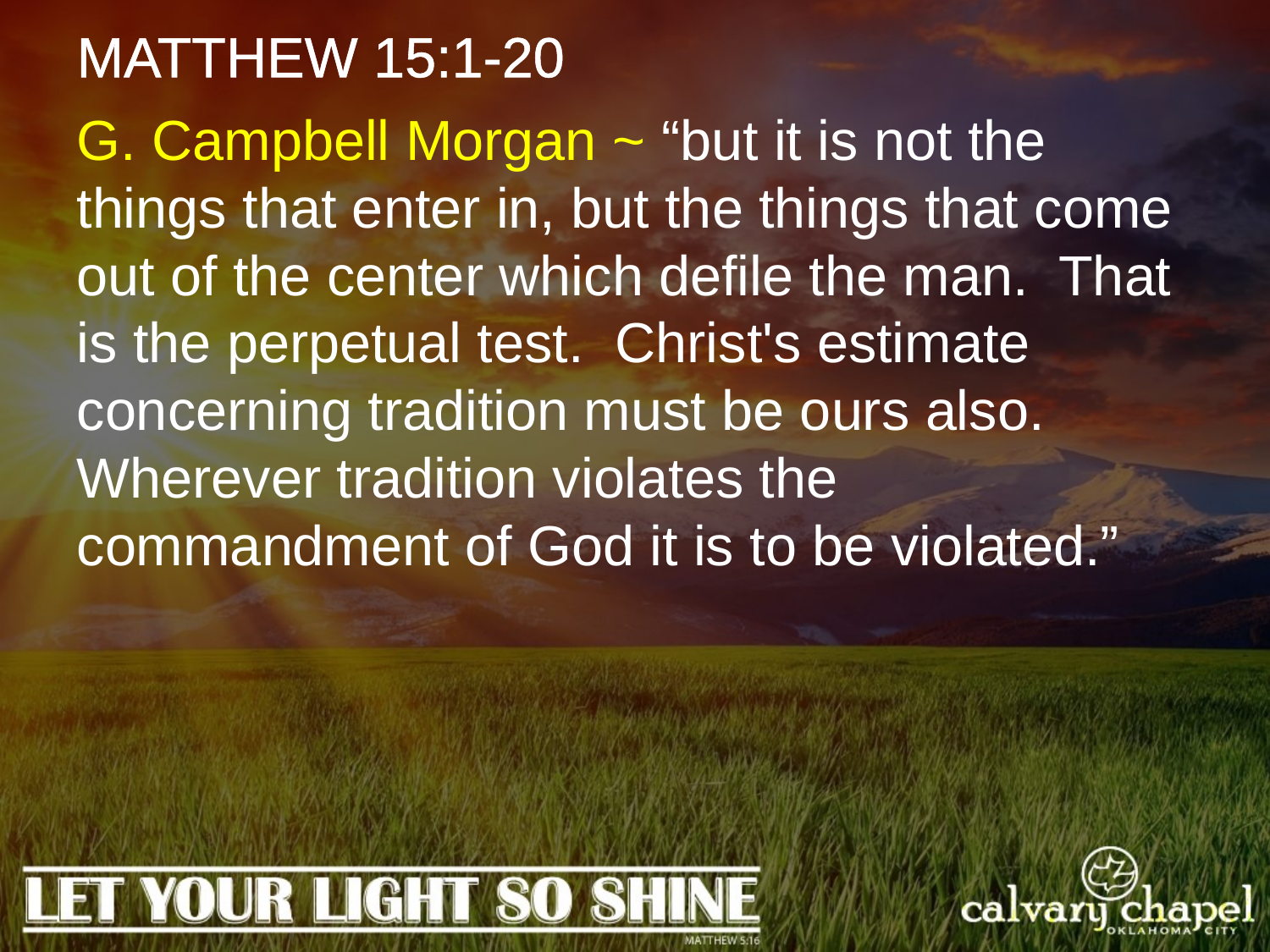

MATTHEW 15:1-20
G. Campbell Morgan ~ “but it is not the things that enter in, but the things that come out of the center which defile the man.  That is the perpetual test.  Christ's estimate concerning tradition must be ours also.  Wherever tradition violates the commandment of God it is to be violated.”